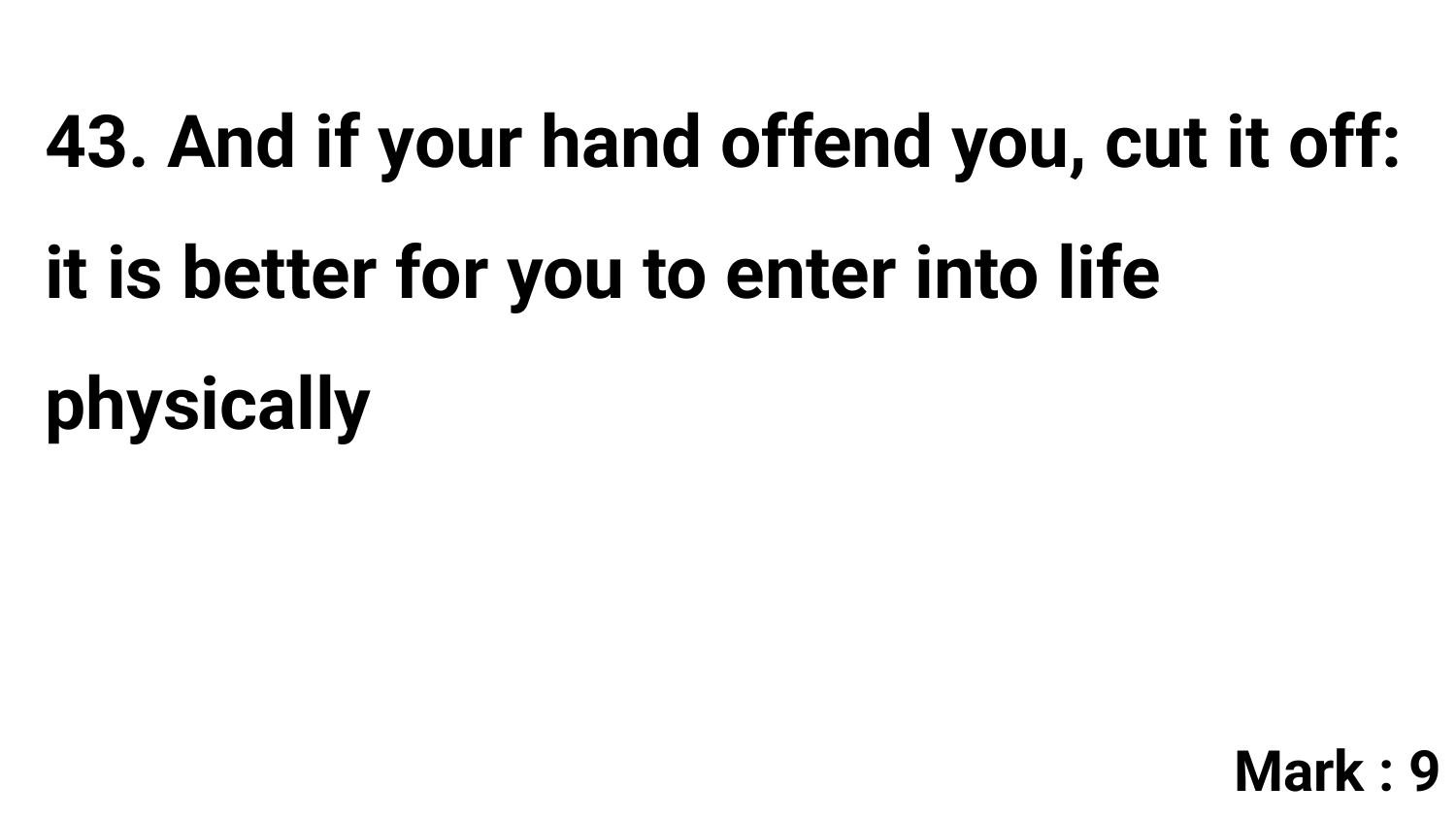

43. And if your hand offend you, cut it off: it is better for you to enter into life physically
Mark : 9